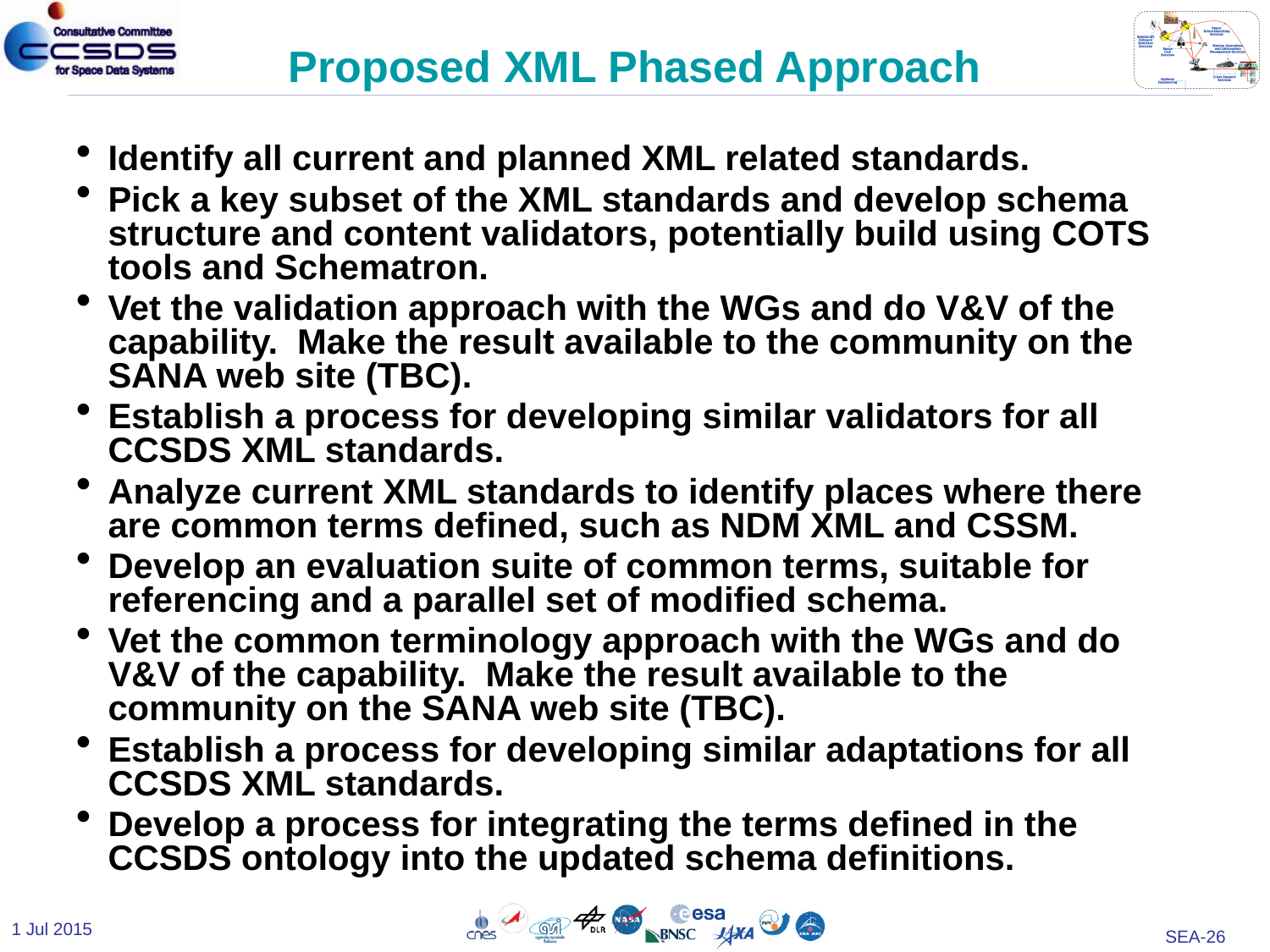

# Proposed XML Phased Approach
Identify all current and planned XML related standards.
Pick a key subset of the XML standards and develop schema structure and content validators, potentially build using COTS tools and Schematron.
Vet the validation approach with the WGs and do V&V of the capability.  Make the result available to the community on the SANA web site (TBC).
Establish a process for developing similar validators for all CCSDS XML standards.
Analyze current XML standards to identify places where there are common terms defined, such as NDM XML and CSSM.
Develop an evaluation suite of common terms, suitable for referencing and a parallel set of modified schema.
Vet the common terminology approach with the WGs and do V&V of the capability.  Make the result available to the community on the SANA web site (TBC).
Establish a process for developing similar adaptations for all CCSDS XML standards.
Develop a process for integrating the terms defined in the CCSDS ontology into the updated schema definitions.

1 Jul 2015